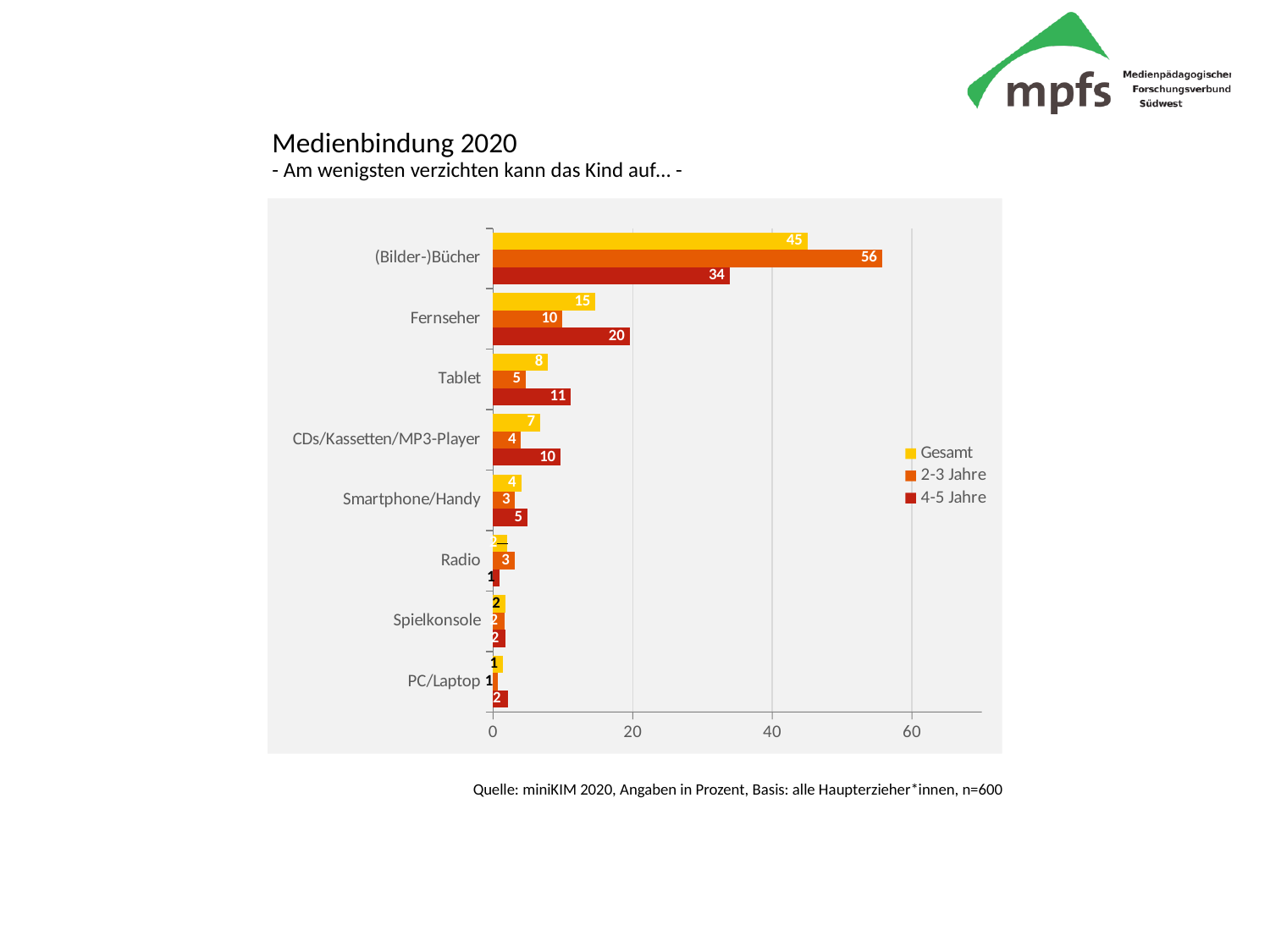

# Medienbindung 2020 - Am wenigsten verzichten kann das Kind auf… -

### Chart

| Category | 4-5 Jahre | 2-3 Jahre | Gesamt |
|---|---|---|---|
| PC/Laptop | 2.17 | 0.7 | 1.42 |
| Spielkonsole | 1.82 | 1.62 | 1.72 |
| Radio | 0.95 | 3.07 | 2.03 |
| Smartphone/Handy | 4.94 | 3.15 | 4.03 |
| CDs/Kassetten/MP3-Player | 9.64 | 4.0 | 6.76 |
| Tablet | 11.14 | 4.68 | 7.85 |
| Fernseher | 19.57 | 9.93 | 14.65 |
| (Bilder-)Bücher | 33.9 | 55.71 | 45.02 |
Quelle: miniKIM 2020, Angaben in Prozent, Basis: alle Haupterzieher*innen, n=600